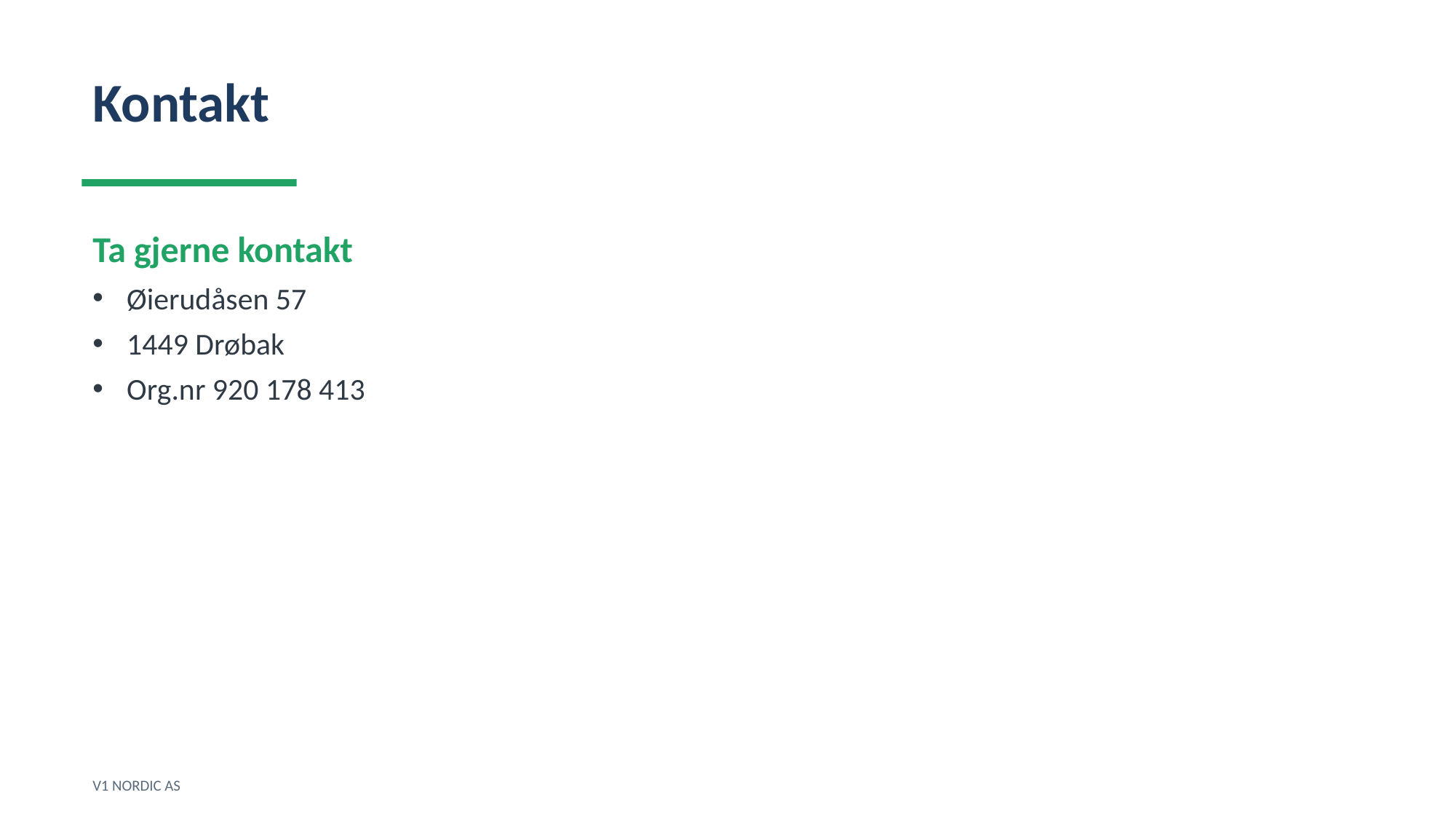

Kontakt

Ta gjerne kontakt
Øierudåsen 57
1449 Drøbak
Org.nr 920 178 413
V1 NORDIC AS